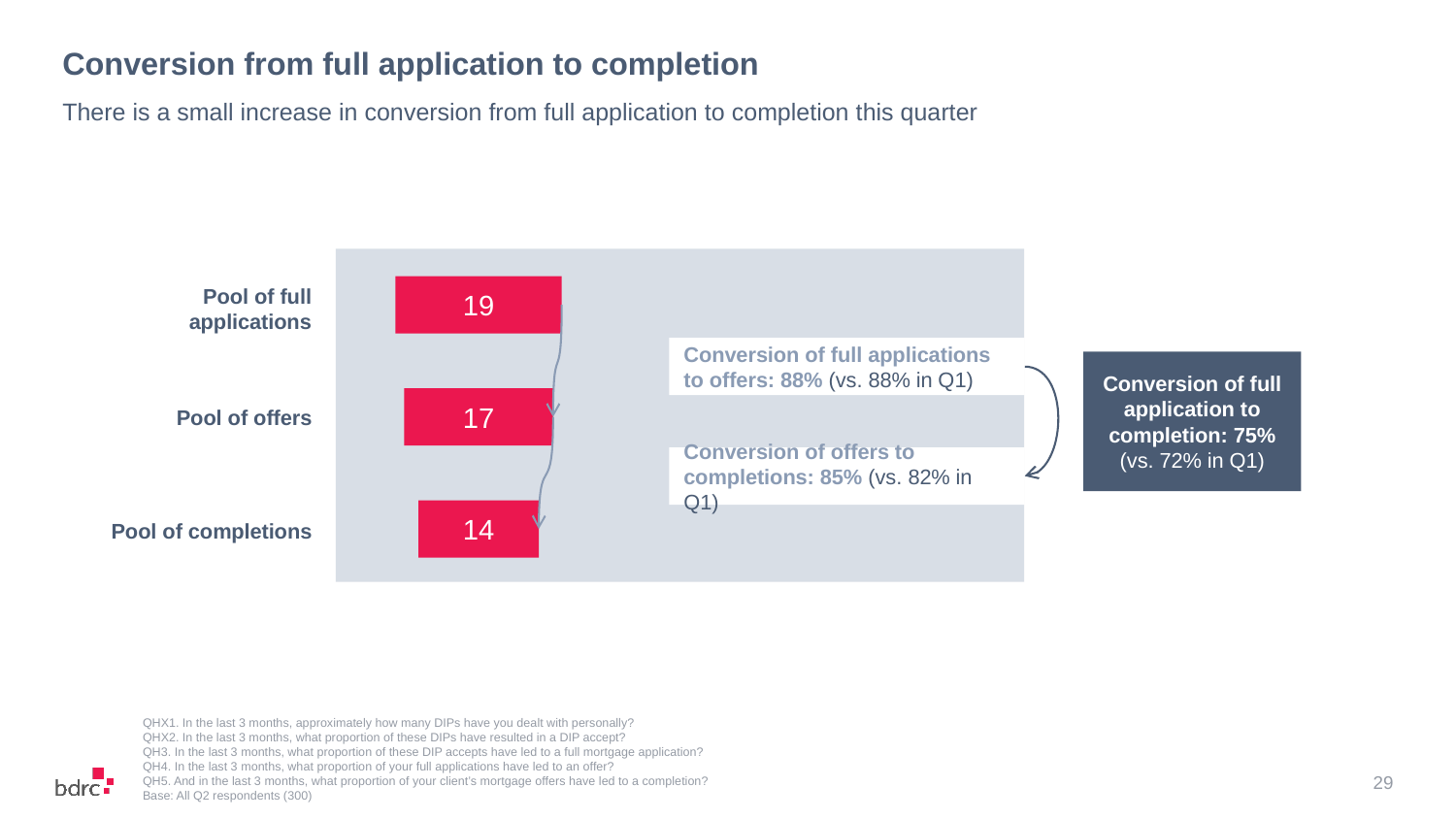

# Conversion from full application to completion
There is a small increase in conversion from full application to completion this quarter

19
17
14
Pool of full applications
Pool of offers
Pool of completions
Conversion of full applications to offers: 88% (vs. 88% in Q1)
Conversion of offers to
completions: 85% (vs. 82% in Q1)
Conversion of full application to completion: 75%
(vs. 72% in Q1)
QHX1. In the last 3 months, approximately how many DIPs have you dealt with personally?
QHX2. In the last 3 months, what proportion of these DIPs have resulted in a DIP accept?
QH3. In the last 3 months, what proportion of these DIP accepts have led to a full mortgage application?
QH4. In the last 3 months, what proportion of your full applications have led to an offer?
QH5. And in the last 3 months, what proportion of your client’s mortgage offers have led to a completion?
Base: All Q2 respondents (300)
29